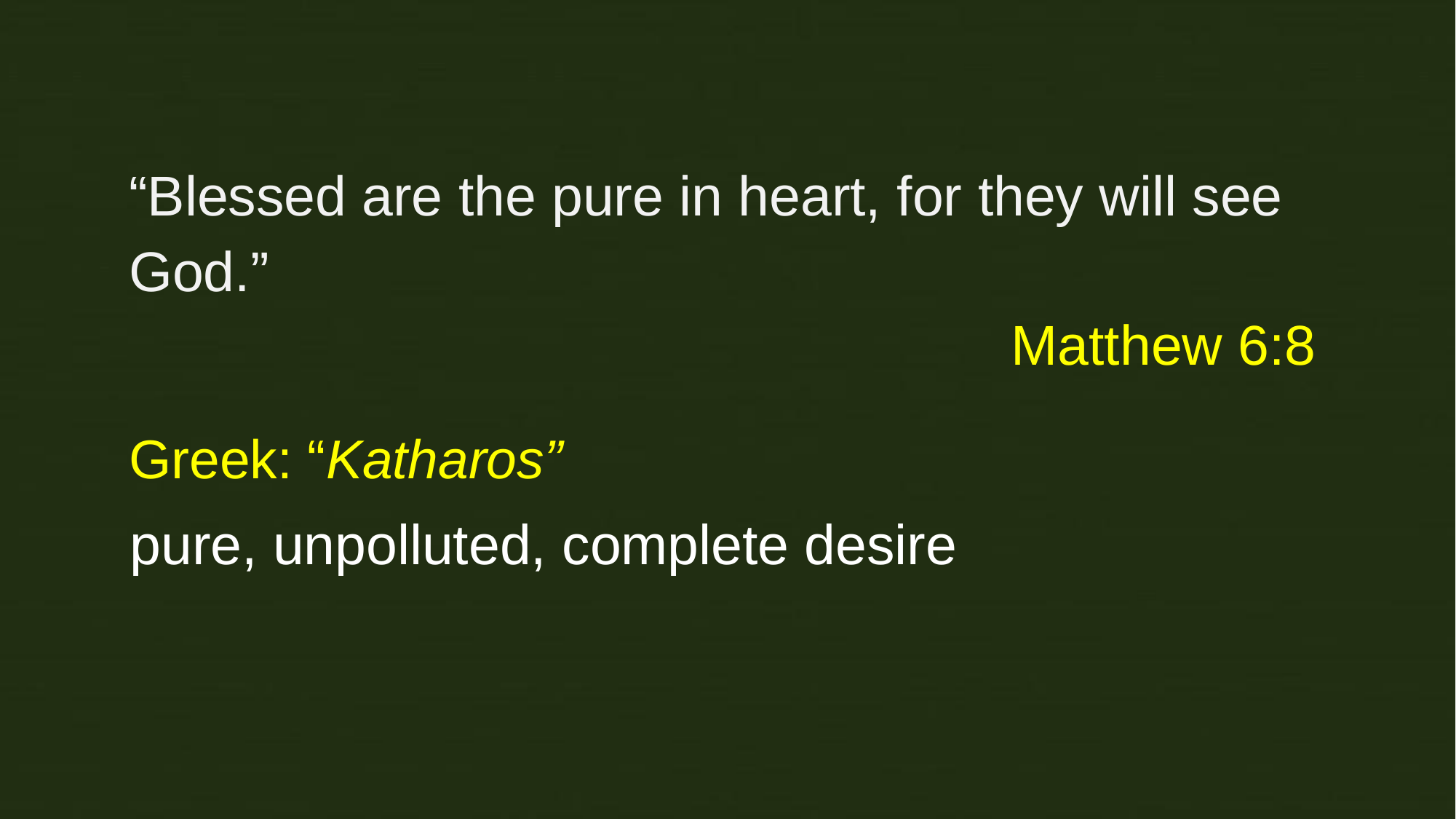

“Blessed are the pure in heart, for they will see God.”
Matthew 6:8
Greek: “Katharos”
pure, unpolluted, complete desire